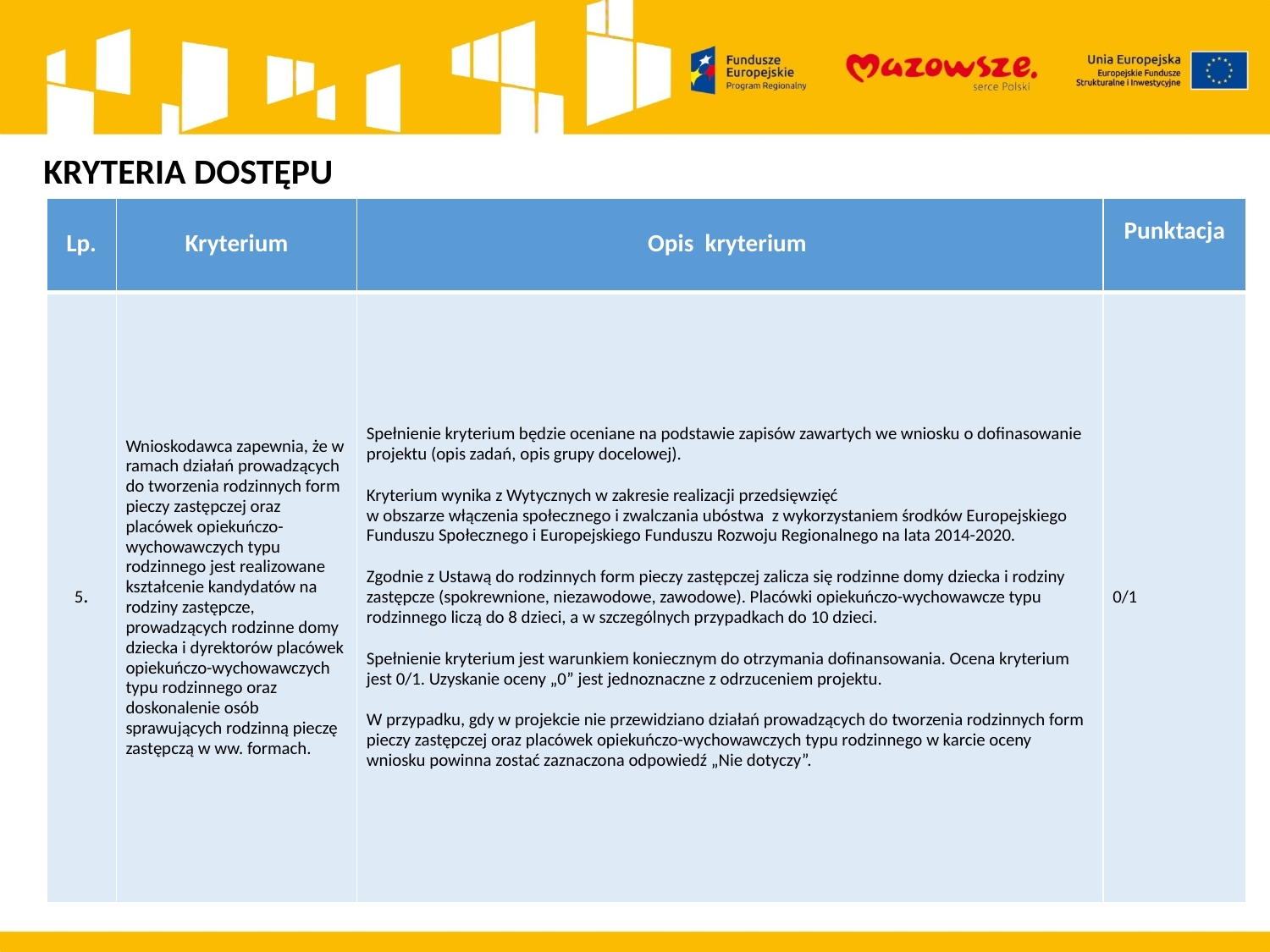

KRYTERIA DOSTĘPU
| Lp. | Kryterium | Opis kryterium | Punktacja |
| --- | --- | --- | --- |
| 5. | Wnioskodawca zapewnia, że w ramach działań prowadzących do tworzenia rodzinnych form pieczy zastępczej oraz placówek opiekuńczo-wychowawczych typu rodzinnego jest realizowane kształcenie kandydatów na rodziny zastępcze, prowadzących rodzinne domy dziecka i dyrektorów placówek opiekuńczo-wychowawczych typu rodzinnego oraz doskonalenie osób sprawujących rodzinną pieczę zastępczą w ww. formach. | Spełnienie kryterium będzie oceniane na podstawie zapisów zawartych we wniosku o dofinasowanie projektu (opis zadań, opis grupy docelowej). Kryterium wynika z Wytycznych w zakresie realizacji przedsięwzięć w obszarze włączenia społecznego i zwalczania ubóstwa z wykorzystaniem środków Europejskiego Funduszu Społecznego i Europejskiego Funduszu Rozwoju Regionalnego na lata 2014-2020. Zgodnie z Ustawą do rodzinnych form pieczy zastępczej zalicza się rodzinne domy dziecka i rodziny zastępcze (spokrewnione, niezawodowe, zawodowe). Placówki opiekuńczo-wychowawcze typu rodzinnego liczą do 8 dzieci, a w szczególnych przypadkach do 10 dzieci. Spełnienie kryterium jest warunkiem koniecznym do otrzymania dofinansowania. Ocena kryterium jest 0/1. Uzyskanie oceny „0” jest jednoznaczne z odrzuceniem projektu. W przypadku, gdy w projekcie nie przewidziano działań prowadzących do tworzenia rodzinnych form pieczy zastępczej oraz placówek opiekuńczo-wychowawczych typu rodzinnego w karcie oceny wniosku powinna zostać zaznaczona odpowiedź „Nie dotyczy”. | 0/1 |